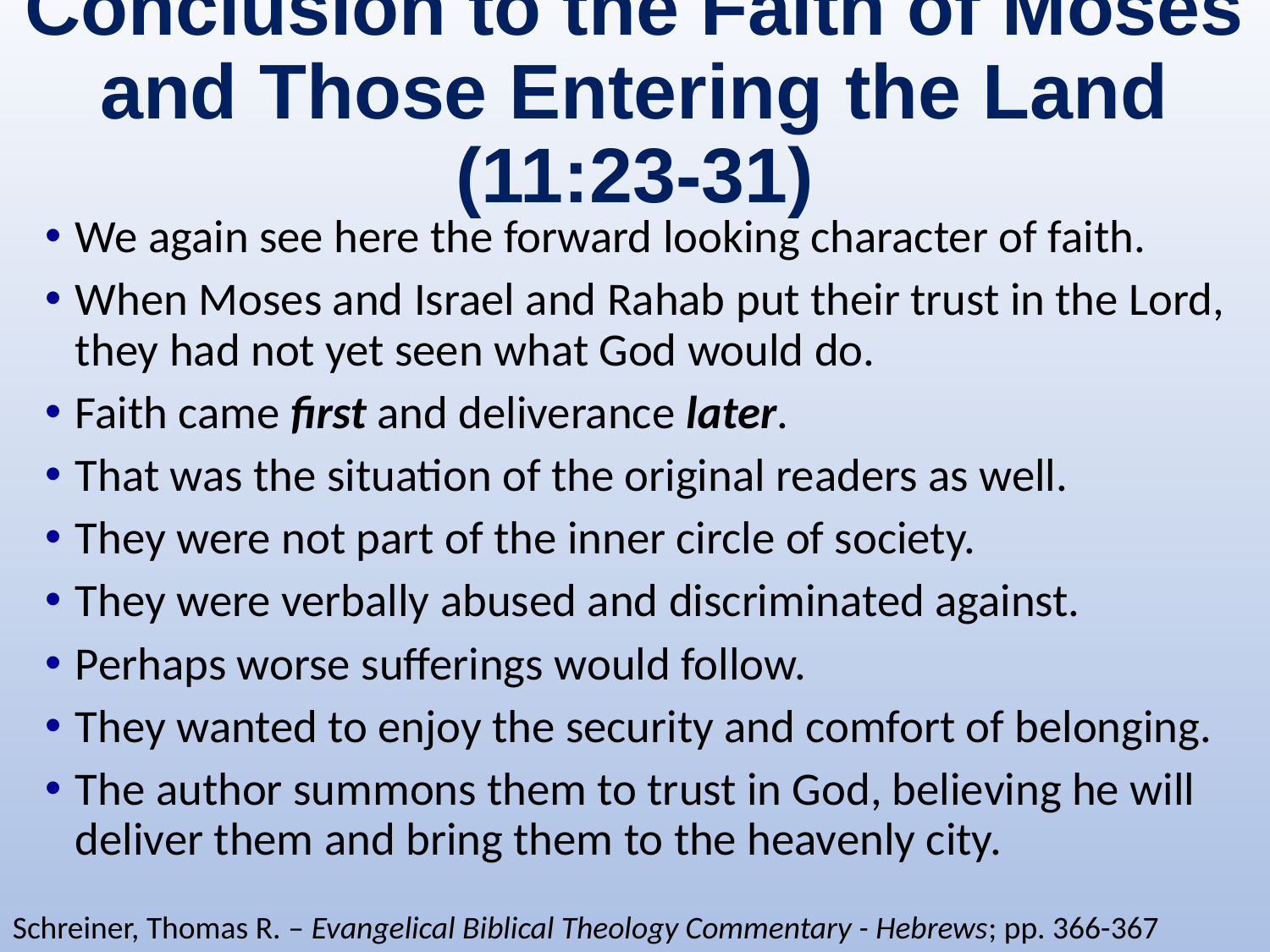

# Conclusion to the Faith of Moses and Those Entering the Land (11:23-31)
We again see here the forward looking character of faith.
When Moses and Israel and Rahab put their trust in the Lord, they had not yet seen what God would do.
Faith came first and deliverance later.
That was the situation of the original readers as well.
They were not part of the inner circle of society.
They were verbally abused and discriminated against.
Perhaps worse sufferings would follow.
They wanted to enjoy the security and comfort of belonging.
The author summons them to trust in God, believing he will deliver them and bring them to the heavenly city.
Schreiner, Thomas R. – Evangelical Biblical Theology Commentary - Hebrews; pp. 366-367